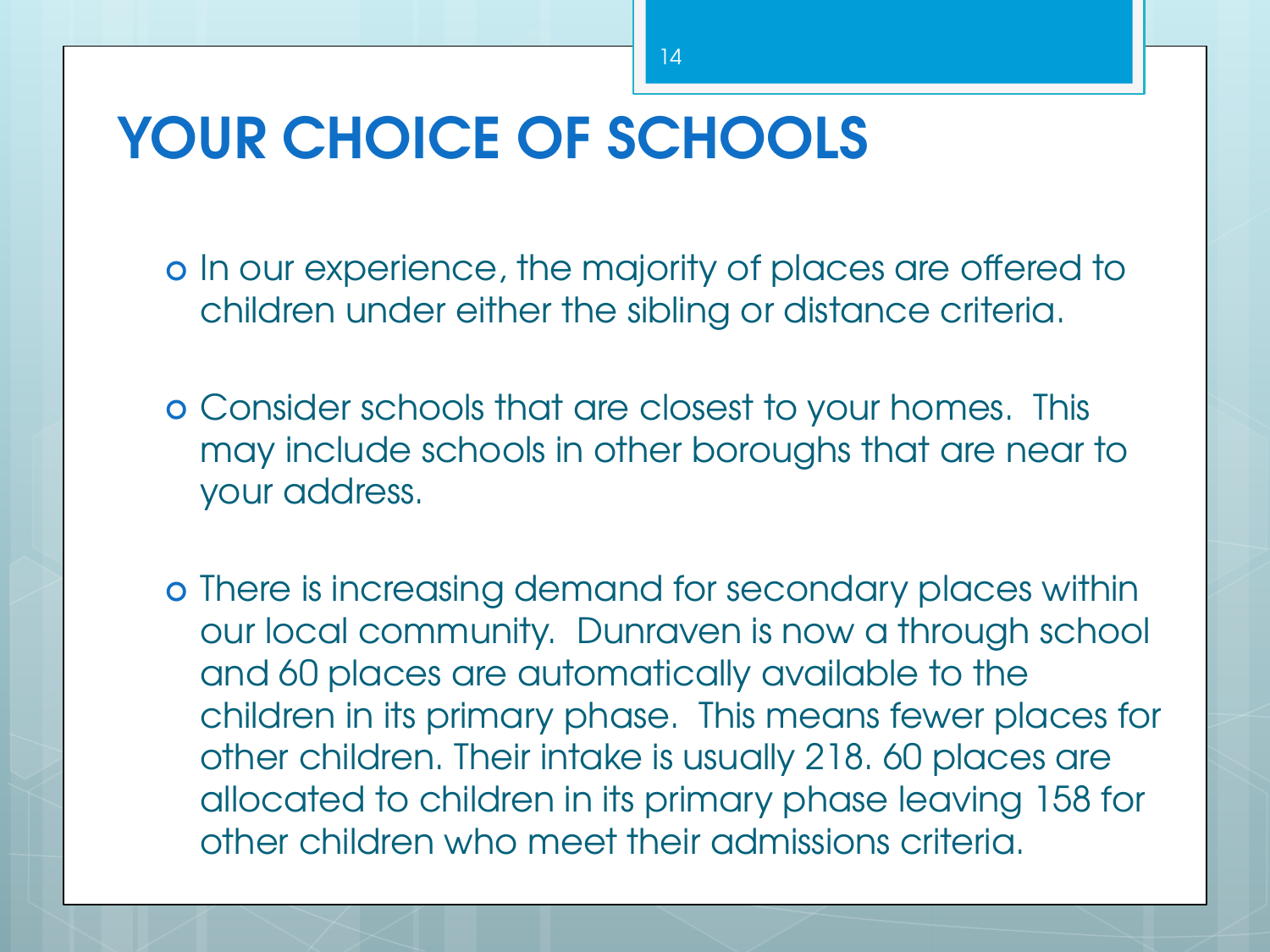

14
# YOUR CHOICE OF SCHOOLS

In our experience, the majority of places are offered to children under either the sibling or distance criteria.

Consider schools that are closest to your homes.  This may include schools in other boroughs that are near to your address.

There is increasing demand for secondary places within our local community.  Dunraven is now a through school and 60 places are automatically available to the children in its primary phase.  This means fewer places for other children. Their intake is usually 218. 60 places are allocated to children in its primary phase leaving 158 for other children who meet their admissions criteria.